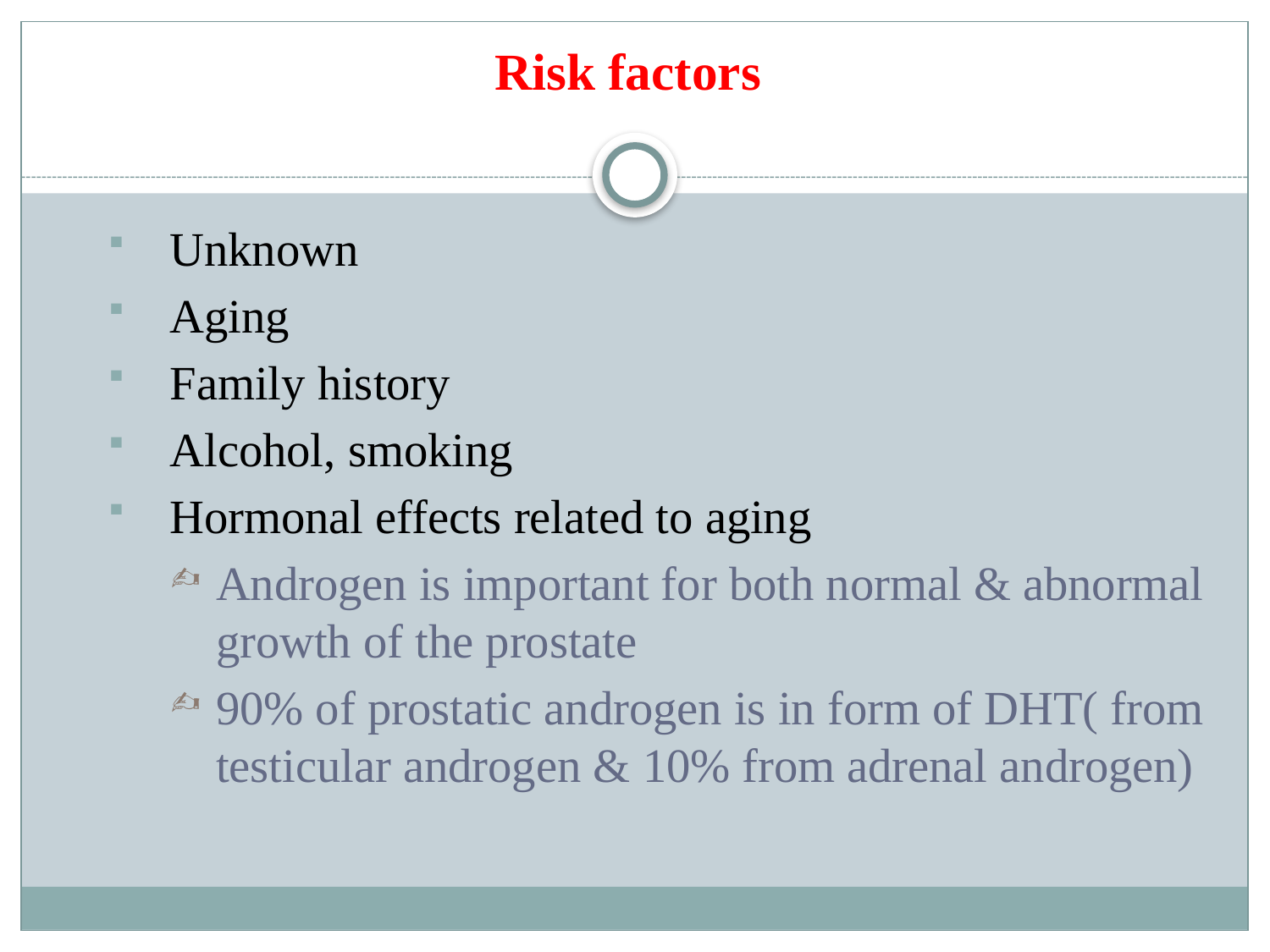

# Risk factors
Unknown
Aging
Family history
Alcohol, smoking
Hormonal effects related to aging
Androgen is important for both normal & abnormal growth of the prostate
90% of prostatic androgen is in form of DHT( from testicular androgen & 10% from adrenal androgen)